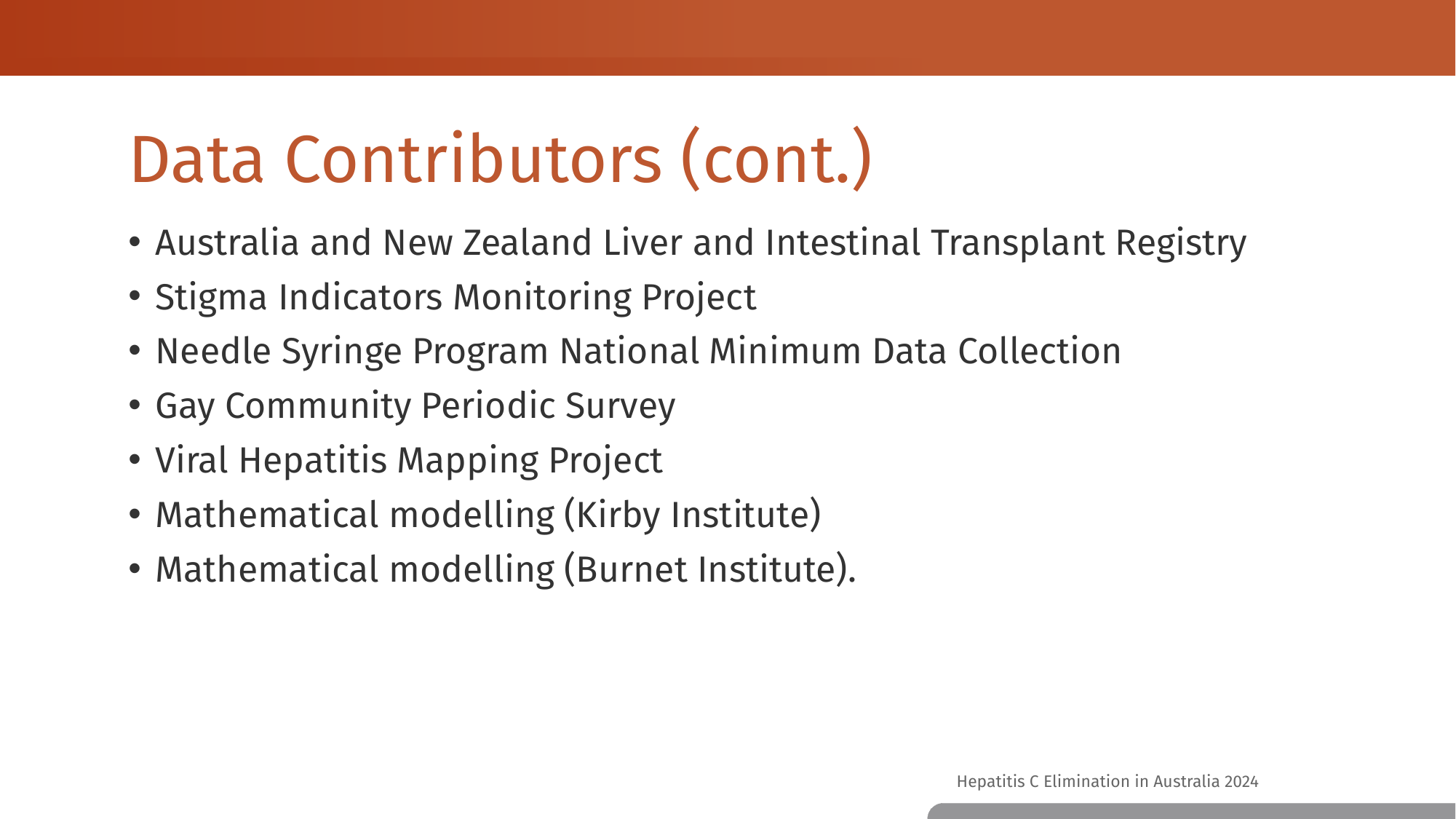

# Data Contributors (cont.)
Australia and New Zealand Liver and Intestinal Transplant Registry
Stigma Indicators Monitoring Project
Needle Syringe Program National Minimum Data Collection
Gay Community Periodic Survey
Viral Hepatitis Mapping Project
Mathematical modelling (Kirby Institute)
Mathematical modelling (Burnet Institute).

Hepatitis C Elimination in Australia 2024